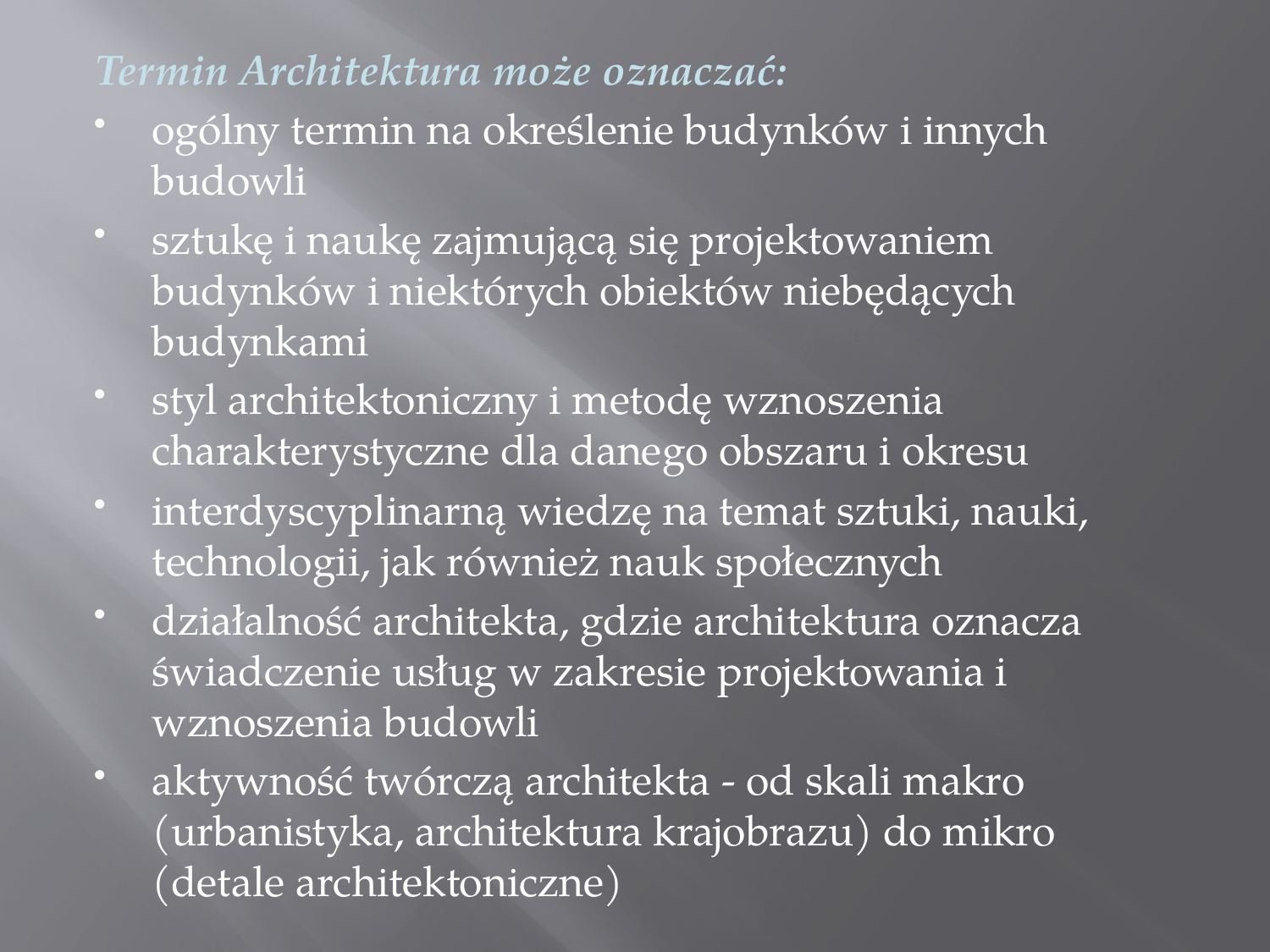

Termin Architektura może oznaczać:
ogólny termin na określenie budynków i innych budowli
sztukę i naukę zajmującą się projektowaniem budynków i niektórych obiektów niebędących budynkami
styl architektoniczny i metodę wznoszenia charakterystyczne dla danego obszaru i okresu
interdyscyplinarną wiedzę na temat sztuki, nauki, technologii, jak również nauk społecznych
działalność architekta, gdzie architektura oznacza świadczenie usług w zakresie projektowania i wznoszenia budowli
aktywność twórczą architekta - od skali makro (urbanistyka, architektura krajobrazu) do mikro (detale architektoniczne)
#